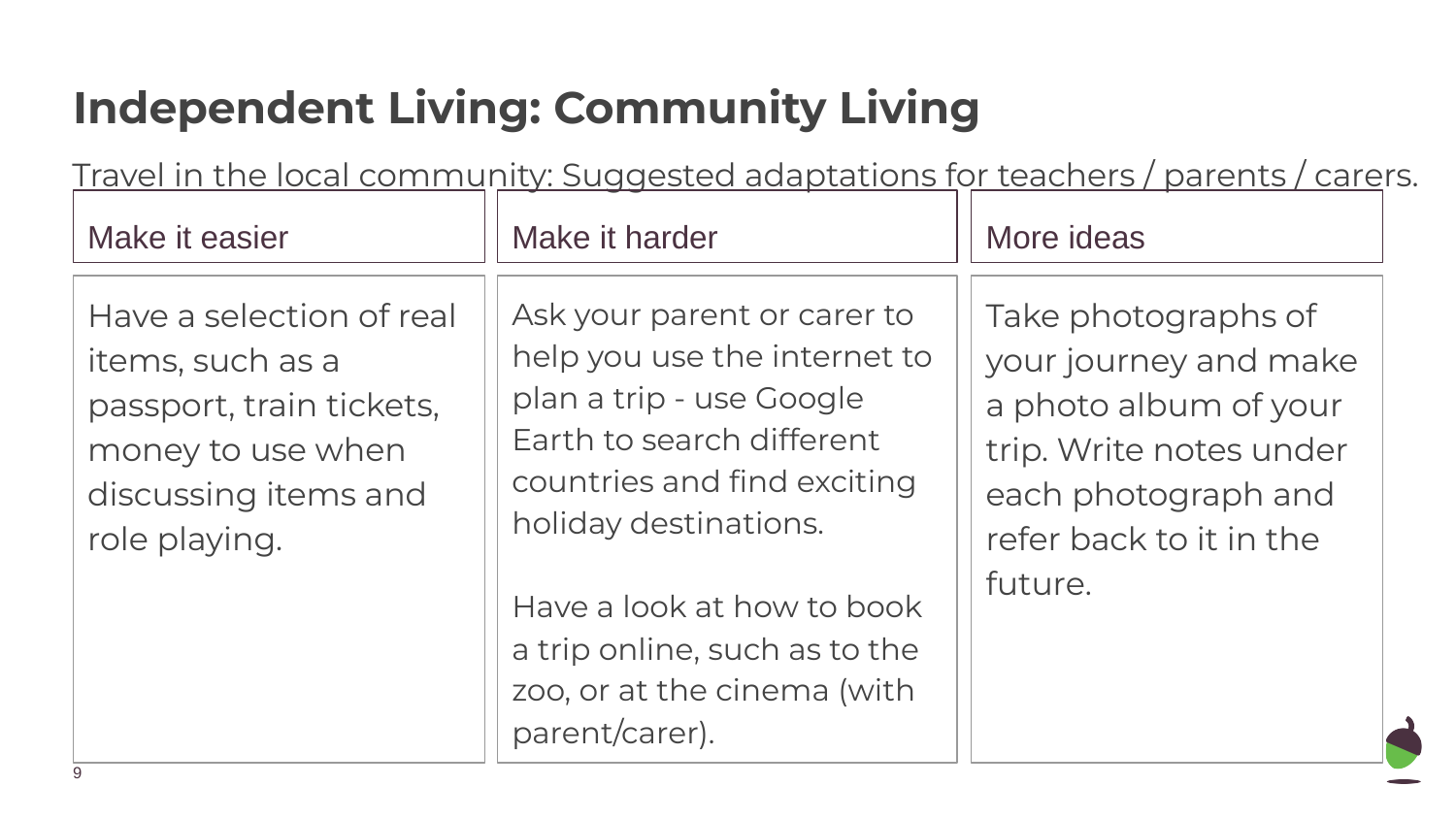

# Independent Living: Community Living
Travel in the local community: Suggested adaptations for teachers / parents / carers.
Make it easier
Make it harder
More ideas
Have a selection of real items, such as a passport, train tickets, money to use when discussing items and role playing.

Ask your parent or carer to help you use the internet to plan a trip - use Google Earth to search different countries and find exciting holiday destinations.

Have a look at how to book a trip online, such as to the zoo, or at the cinema (with parent/carer).
Take photographs of your journey and make a photo album of your trip. Write notes under each photograph and refer back to it in the future.
9